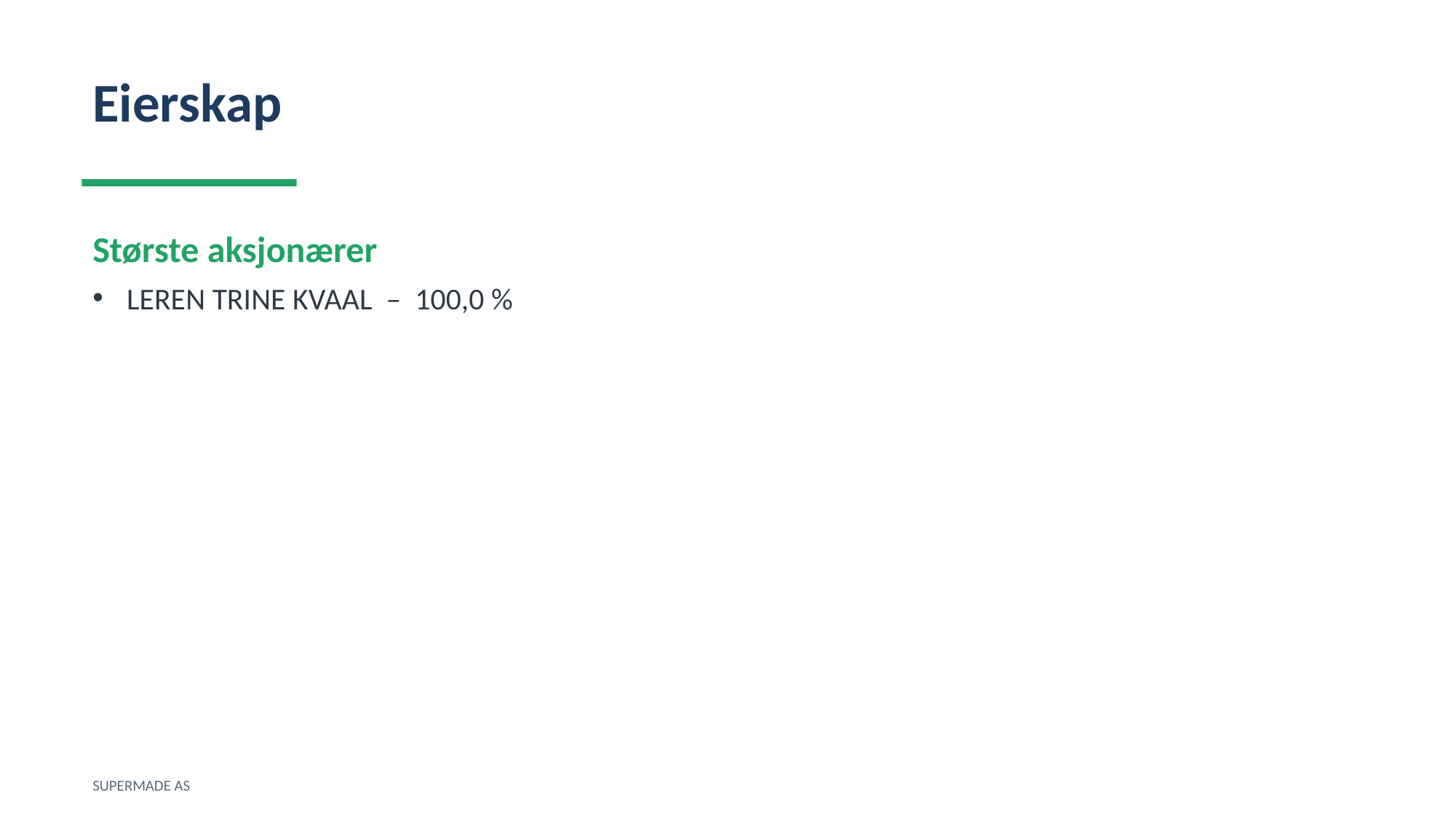

Eierskap

Største aksjonærer
LEREN TRINE KVAAL  –  100,0 %
SUPERMADE AS